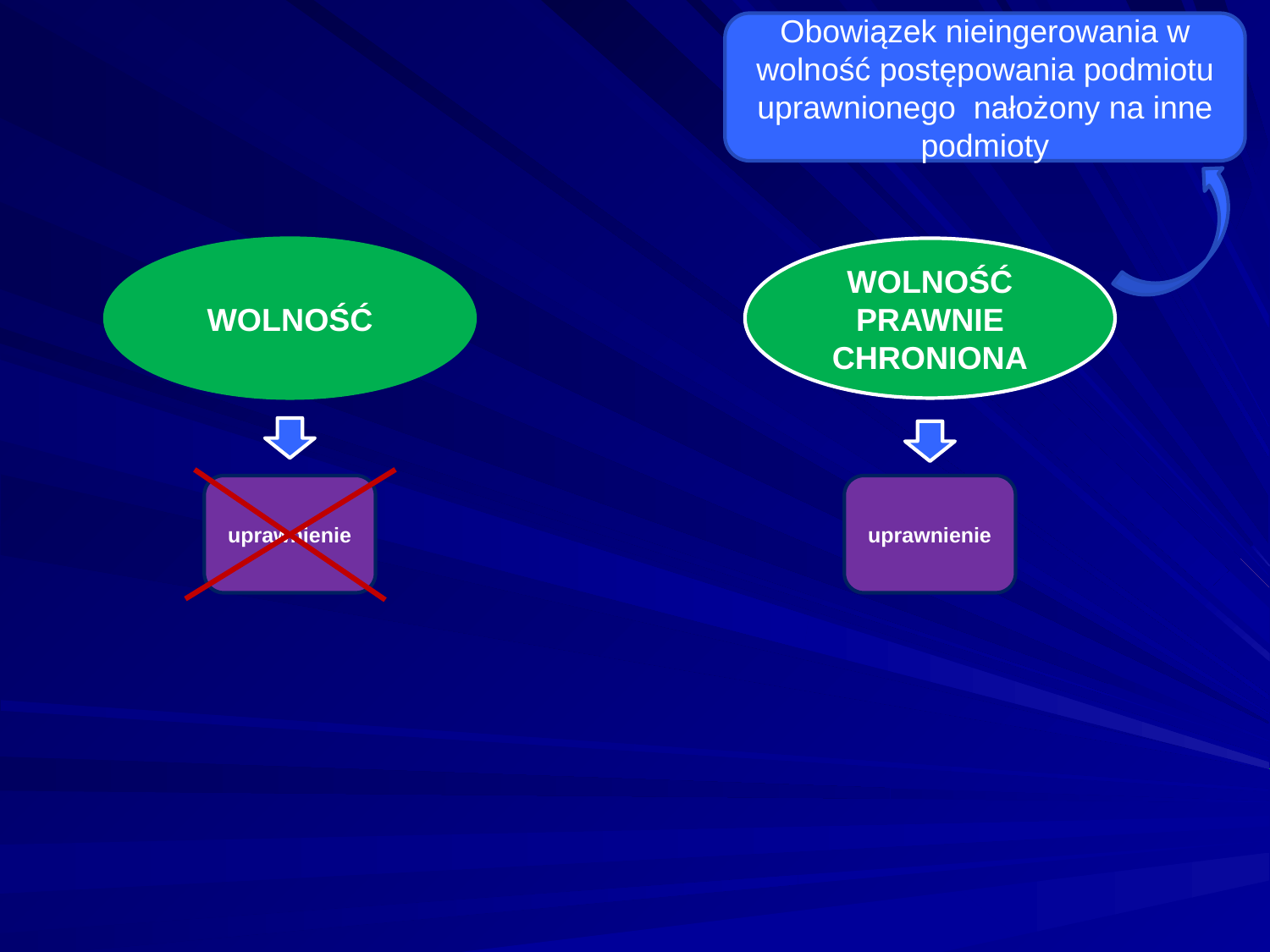

Obowiązek nieingerowania w wolność postępowania podmiotu uprawnionego  nałożony na inne podmioty
#

WOLNOŚĆ

WOLNOŚĆ
PRAWNIE CHRONIONA

uprawnienie
uprawnienie